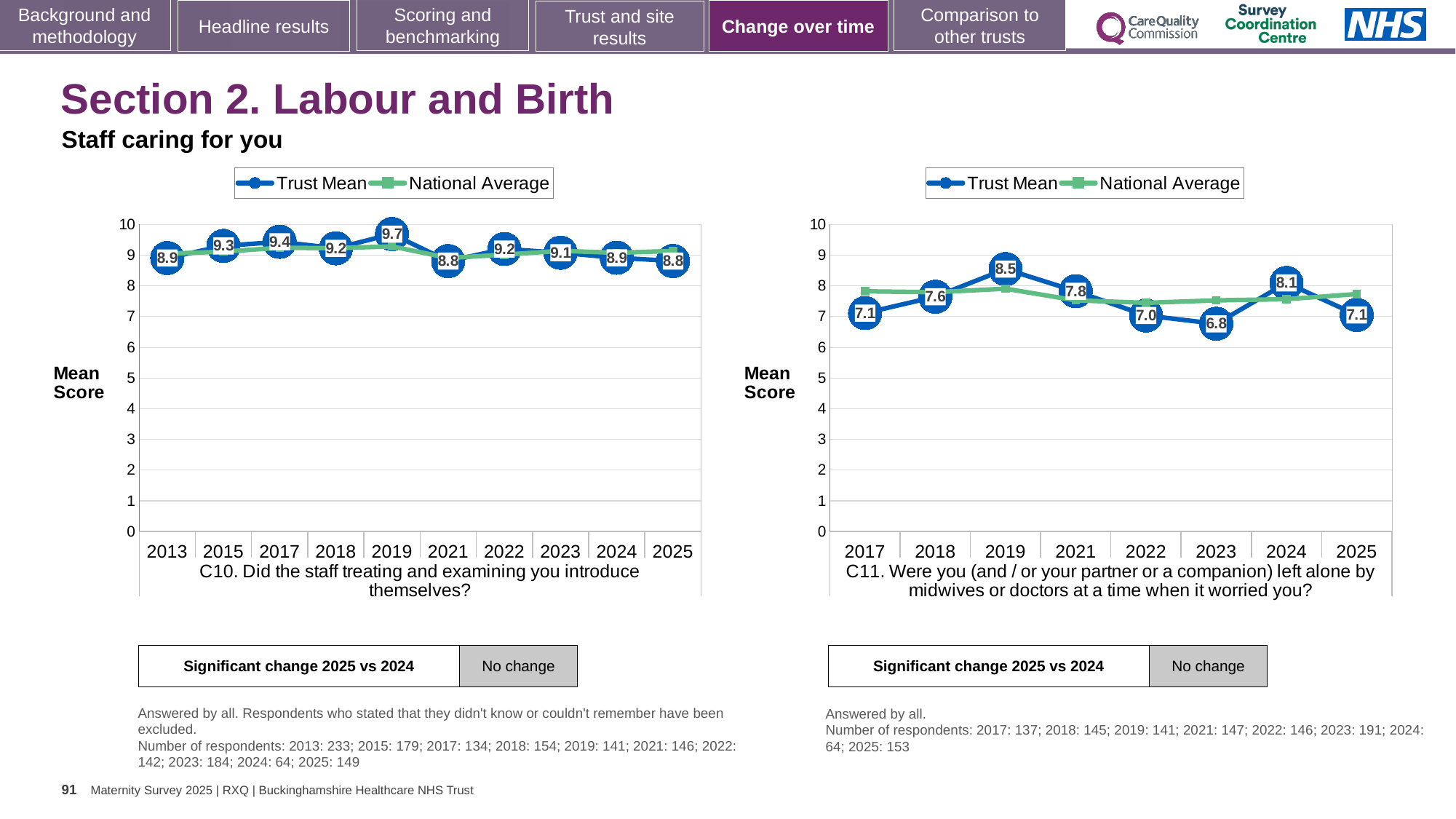

# Section 2. Labour and Birth
Staff caring for you

### Chart

| Category | Trust Mean | National Average |
|---|---|---|
| 2013 | 8.905796628515917 | 9.044741276008148 |
| 2015 | 9.30000677092589 | 9.113601910855463 |
| 2017 | 9.43461069035337 | 9.237801830164695 |
| 2018 | 9.220737457706084 | 9.226424325644443 |
| 2019 | 9.685738666264042 | 9.2847156193811 |
| 2021 | 8.80505961079191 | 8.907170964185832 |
| 2022 | 9.20078877567311 | 9.013839700364157 |
| 2023 | 9.07747357183118 | 9.13996321922253 |
| 2024 | 8.913729296759453 | 9.075611856671559 |
| 2025 | 8.809144691358515 | 9.13565957757553 |

### Chart

| Category | Trust Mean | National Average |
|---|---|---|
| 2017 | 7.113902727387389 | 7.822284591699917 |
| 2018 | 7.645994295695321 | 7.792710897457465 |
| 2019 | 8.545753083089878 | 7.906659960370265 |
| 2021 | 7.826038577004375 | 7.528475567042071 |
| 2022 | 7.033613012699779 | 7.447315959857407 |
| 2023 | 6.765585733147806 | 7.526990574592819 |
| 2024 | 8.095809158687384 | 7.567698324088997 |
| 2025 | 7.052592547147646 | 7.731746255321834 |
| Significant change 2025 vs 2024 | No change |
| --- | --- |
| Significant change 2025 vs 2024 | No change |
| --- | --- |
Answered by all. Respondents who stated that they didn't know or couldn't remember have been excluded.
Number of respondents: 2013: 233; 2015: 179; 2017: 134; 2018: 154; 2019: 141; 2021: 146; 2022: 142; 2023: 184; 2024: 64; 2025: 149
Answered by all.
Number of respondents: 2017: 137; 2018: 145; 2019: 141; 2021: 147; 2022: 146; 2023: 191; 2024: 64; 2025: 153
91